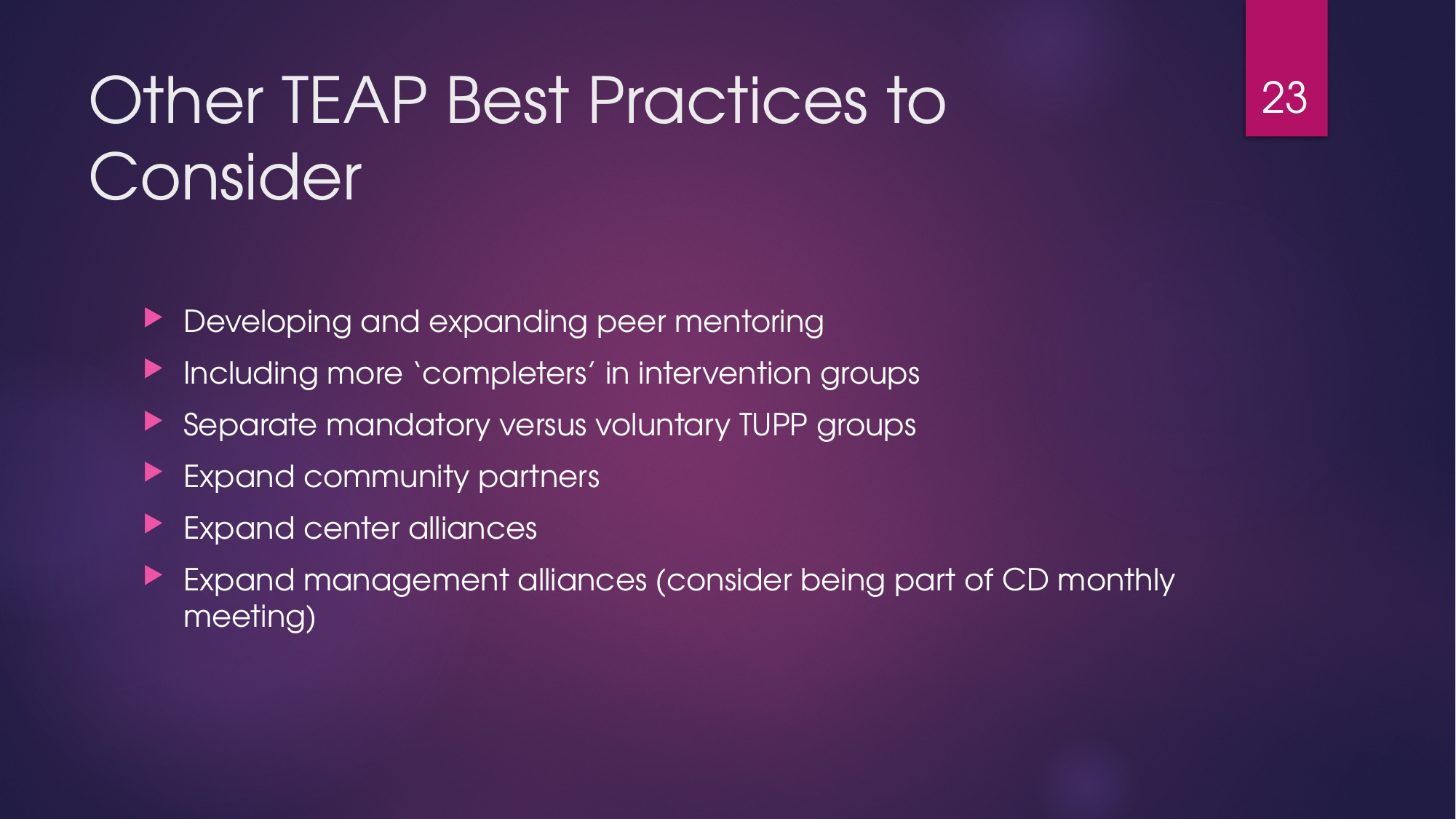

23
# Other TEAP Best Practices to Consider

Developing and expanding peer mentoring
Including more ‘completers’ in intervention groups
Separate mandatory versus voluntary TUPP groups
Expand community partners
Expand center alliances
Expand management alliances (consider being part of CD monthly meeting)